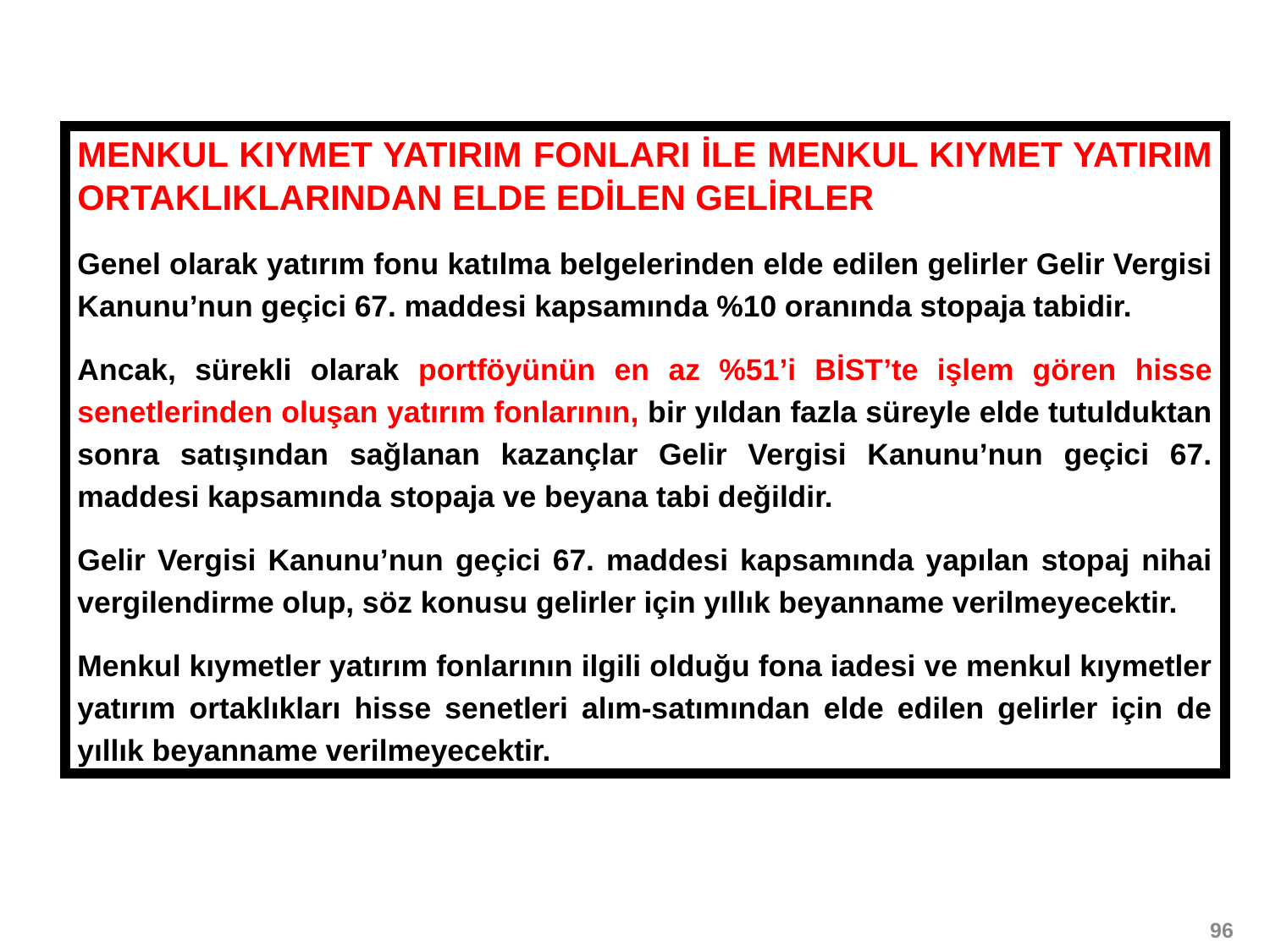

MENKUL KIYMET YATIRIM FONLARI İLE MENKUL KIYMET YATIRIM ORTAKLIKLARINDAN ELDE EDİLEN GELİRLER
Genel olarak yatırım fonu katılma belgelerinden elde edilen gelirler Gelir Vergisi Kanunu’nun geçici 67. maddesi kapsamında %10 oranında stopaja tabidir.
Ancak, sürekli olarak portföyünün en az %51’i BİST’te işlem gören hisse senetlerinden oluşan yatırım fonlarının, bir yıldan fazla süreyle elde tutulduktan sonra satışından sağlanan kazançlar Gelir Vergisi Kanunu’nun geçici 67. maddesi kapsamında stopaja ve beyana tabi değildir.
Gelir Vergisi Kanunu’nun geçici 67. maddesi kapsamında yapılan stopaj nihai vergilendirme olup, söz konusu gelirler için yıllık beyanname verilmeyecektir.
Menkul kıymetler yatırım fonlarının ilgili olduğu fona iadesi ve menkul kıymetler yatırım ortaklıkları hisse senetleri alım-satımından elde edilen gelirler için de yıllık beyanname verilmeyecektir.

96